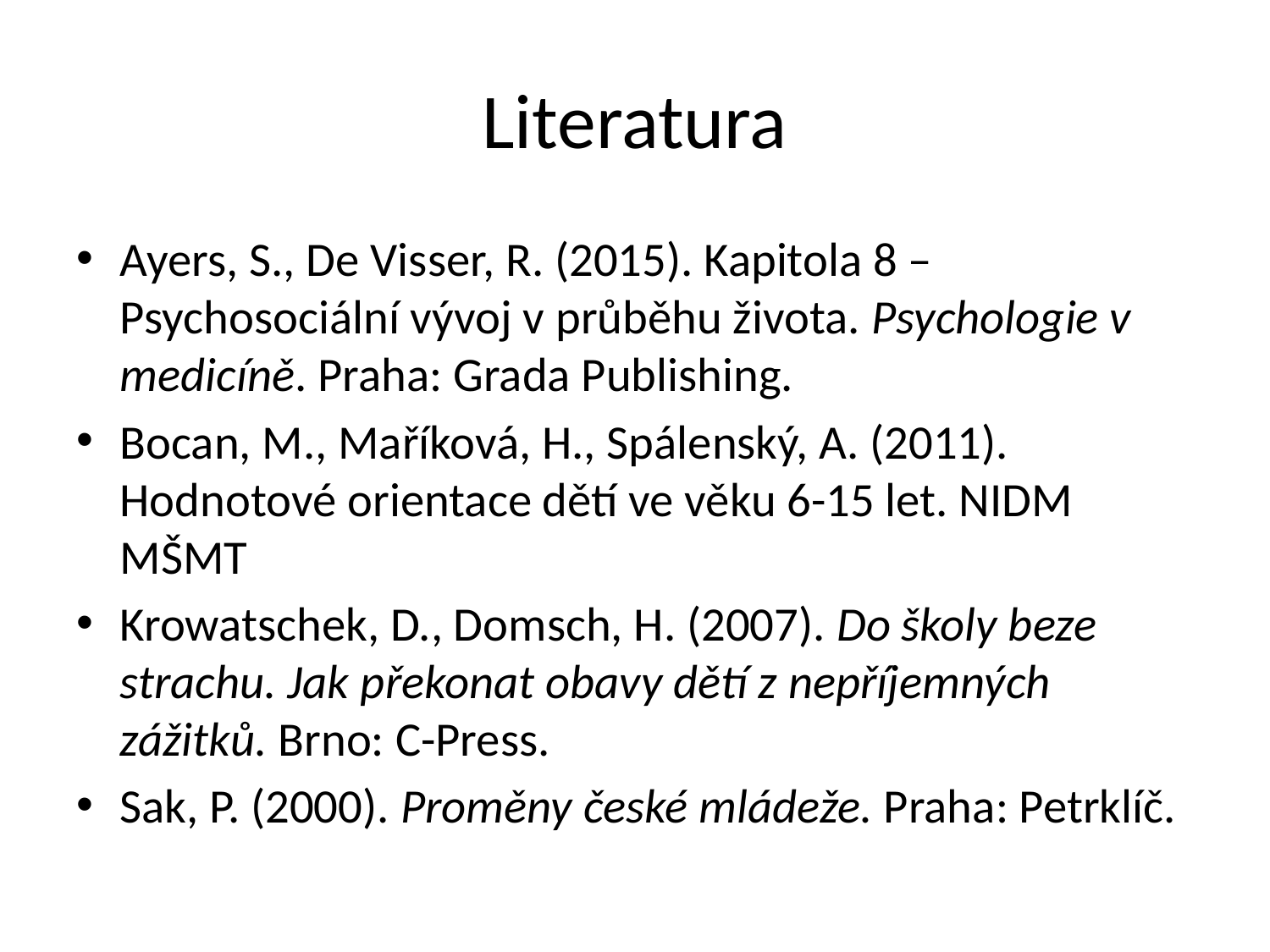

# Literatura
Ayers, S., De Visser, R. (2015). Kapitola 8 – Psychosociální vývoj v průběhu života. Psychologie v medicíně. Praha: Grada Publishing.
Bocan, M., Maříková, H., Spálenský, A. (2011). Hodnotové orientace dětí ve věku 6-15 let. NIDM MŠMT
Krowatschek, D., Domsch, H. (2007). Do školy beze strachu. Jak překonat obavy dětí z nepříjemných zážitků. Brno: C-Press.
Sak, P. (2000). Proměny české mládeže. Praha: Petrklíč.